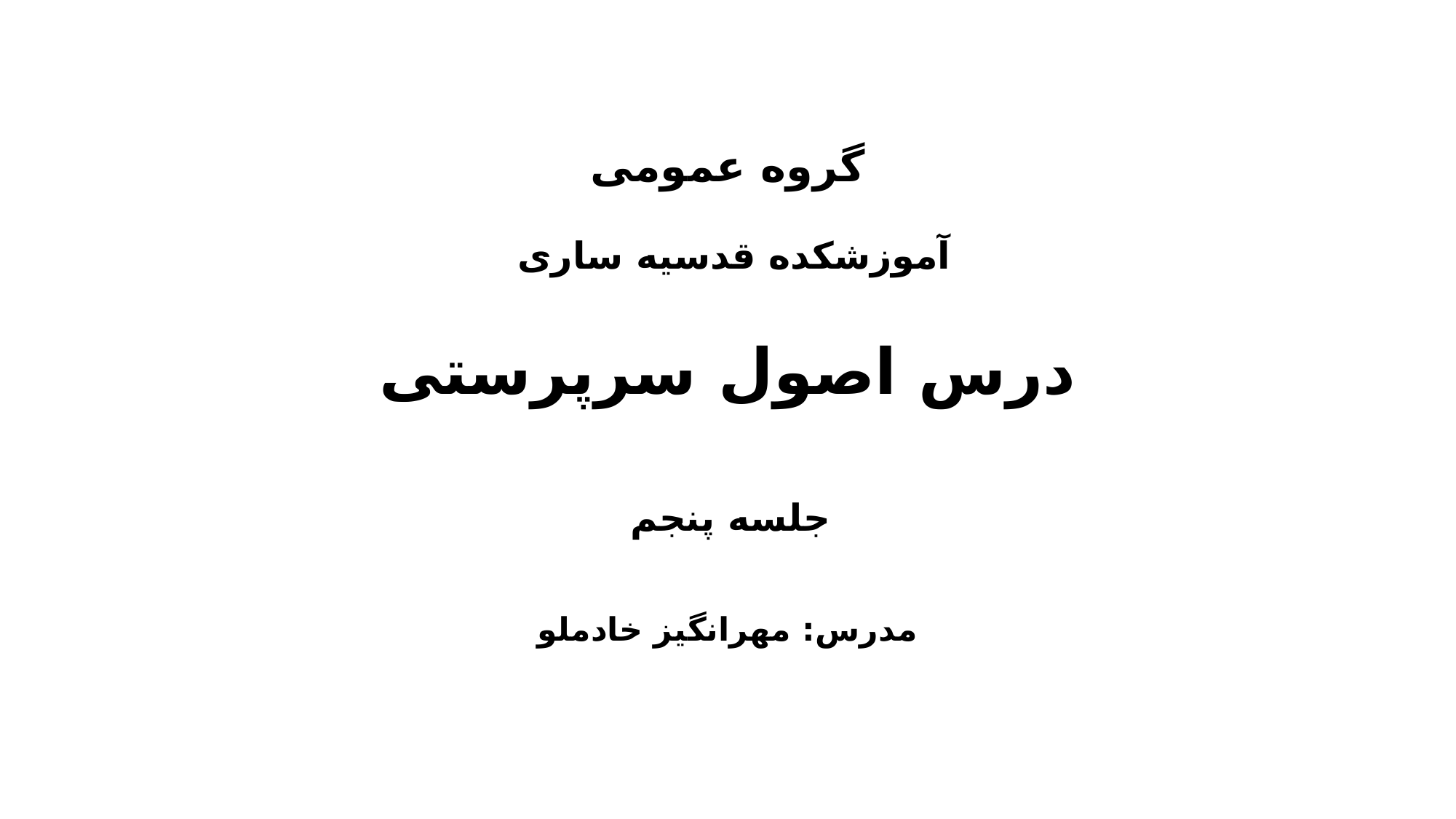

# گروه عمومی آموزشکده قدسیه ساری درس اصول سرپرستی جلسه پنجم مدرس: مهرانگیز خادملو